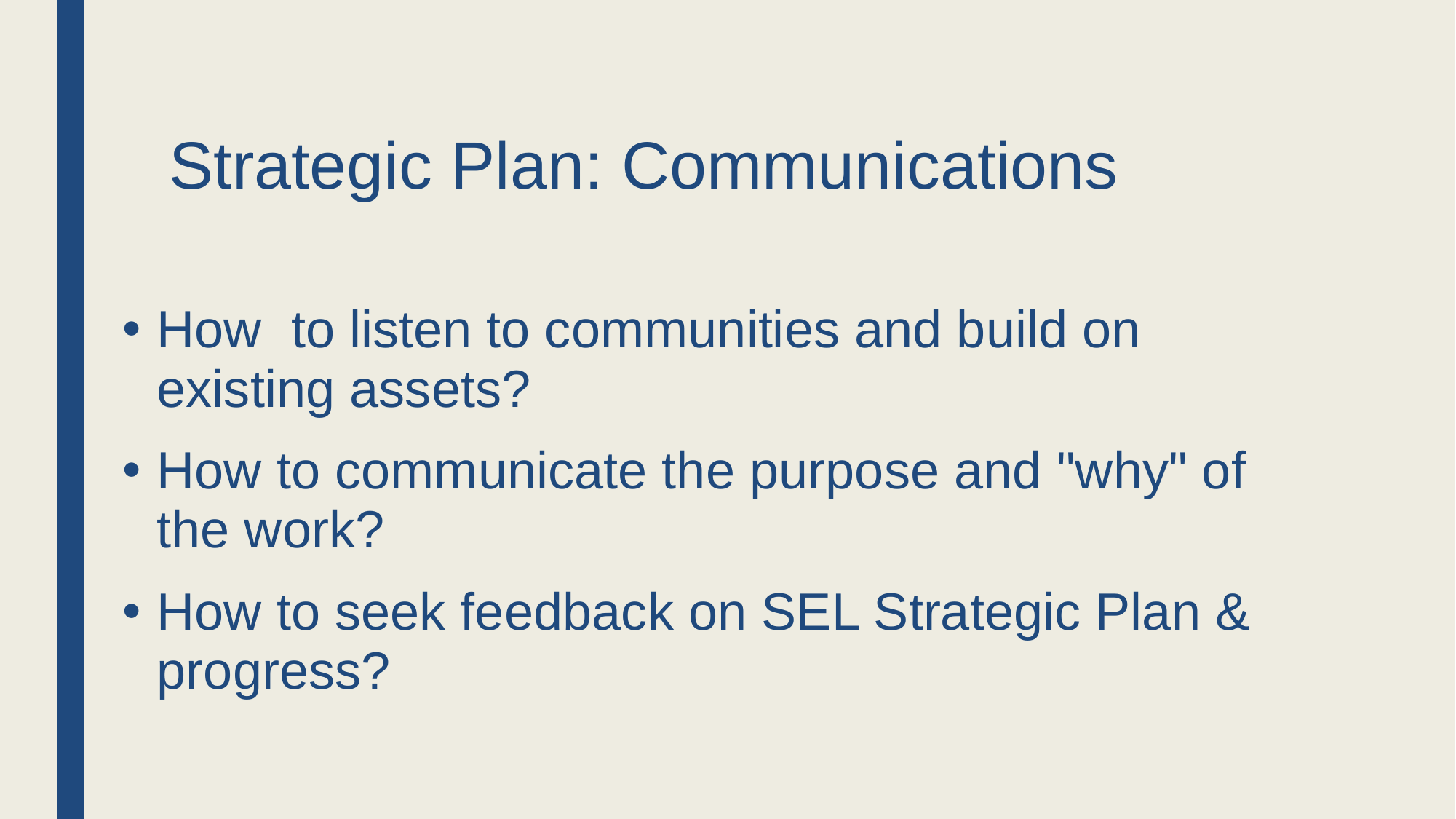

# Strategic Plan: Communications
How  to listen to communities and build on existing assets?
How to communicate the purpose and "why" of the work?
How to seek feedback on SEL Strategic Plan & progress?